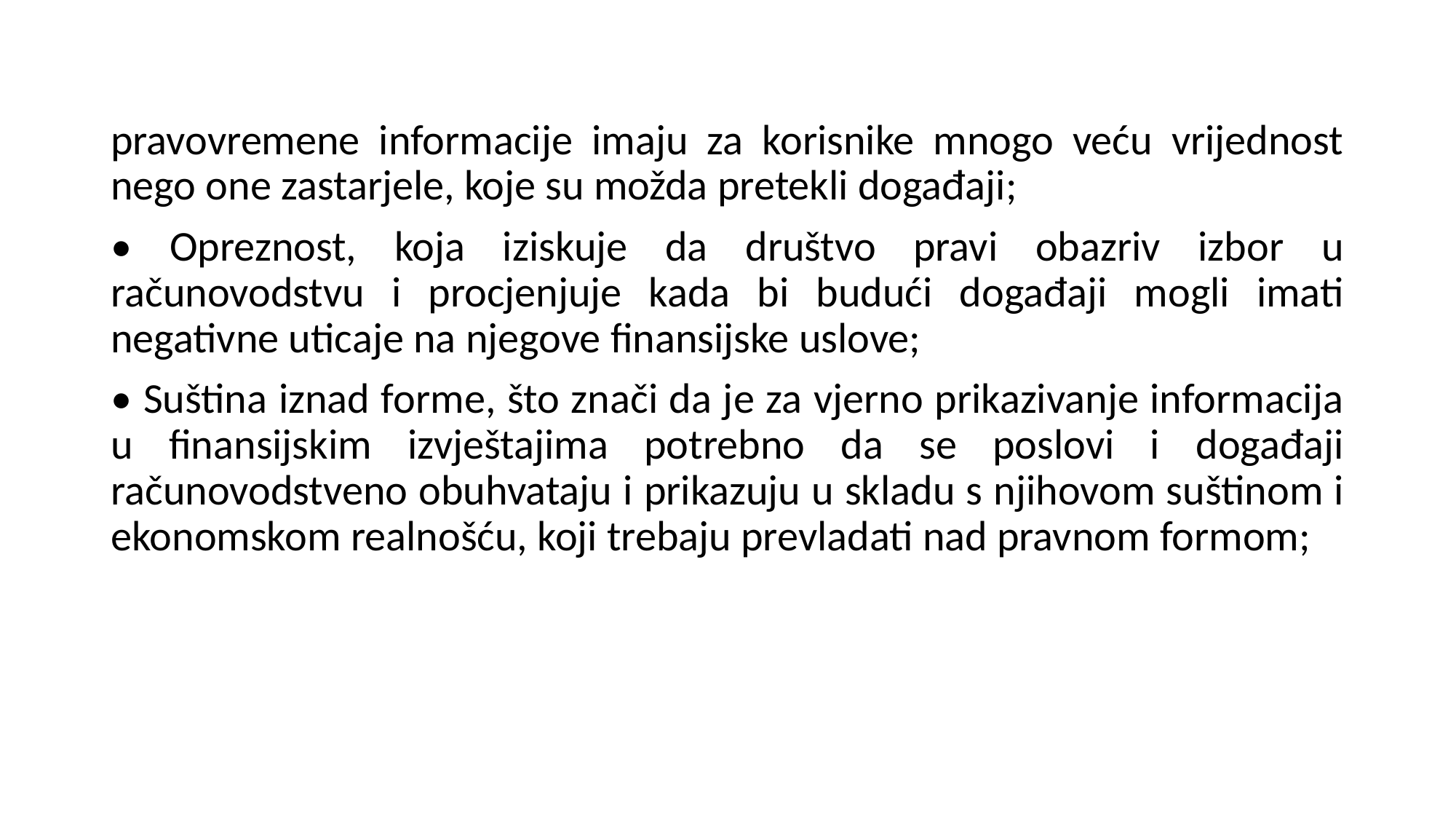

pravovremene informacije imaju za korisnike mnogo veću vrijednost nego one zastarjele, koje su možda pretekli događaji;
• Opreznost, koja iziskuje da društvo pravi obazriv izbor u računovodstvu i procjenjuje kada bi budući događaji mogli imati negativne uticaje na njegove finansijske uslove;
• Suština iznad forme, što znači da je za vjerno prikazivanje informacija u finansijskim izvještajima potrebno da se poslovi i događaji računovodstveno obuhvataju i prikazuju u skladu s njihovom suštinom i ekonomskom realnošću, koji trebaju prevladati nad pravnom formom;